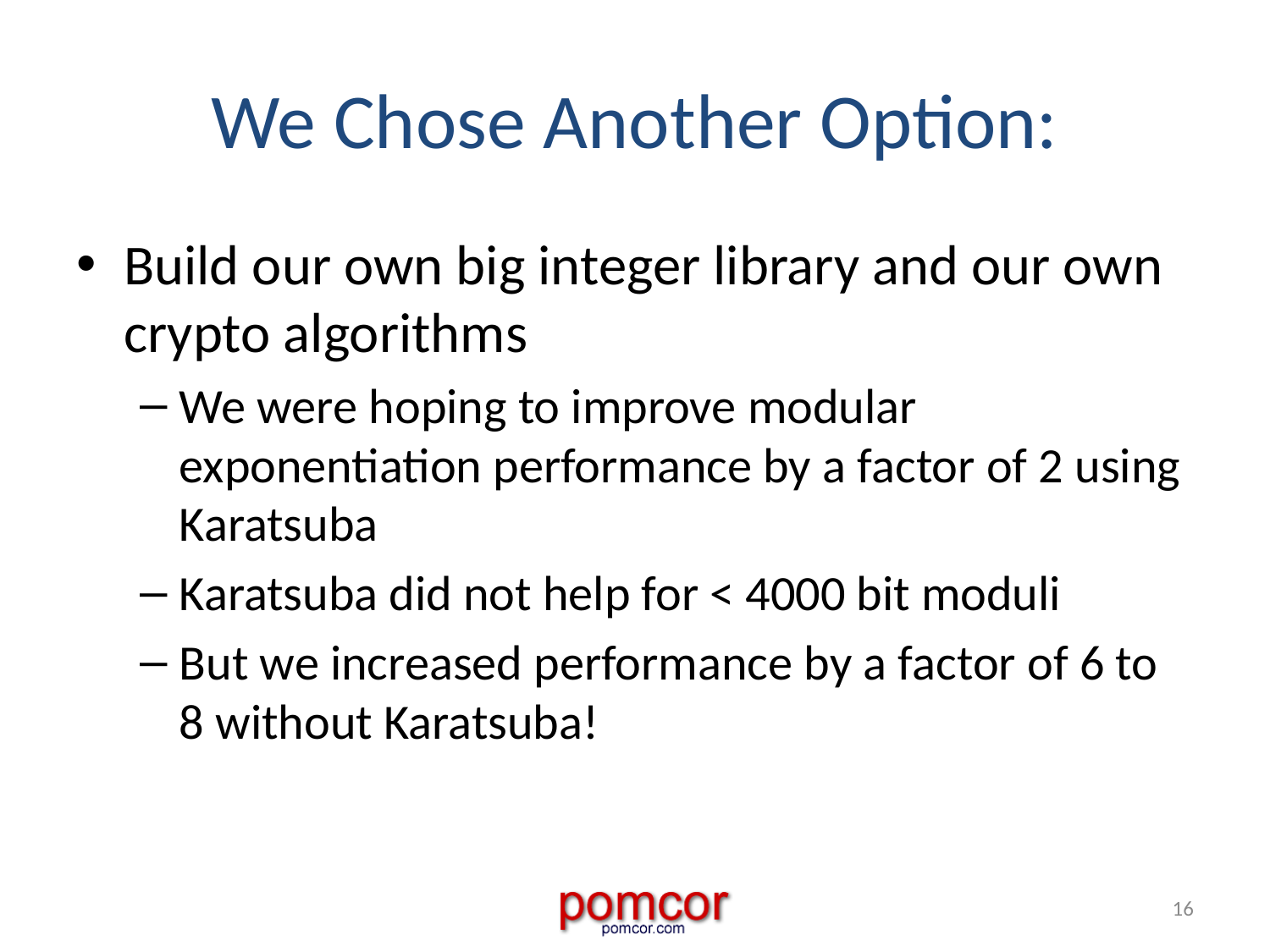

# We Chose Another Option:
Build our own big integer library and our own crypto algorithms
We were hoping to improve modular exponentiation performance by a factor of 2 using Karatsuba
Karatsuba did not help for < 4000 bit moduli
But we increased performance by a factor of 6 to 8 without Karatsuba!

16